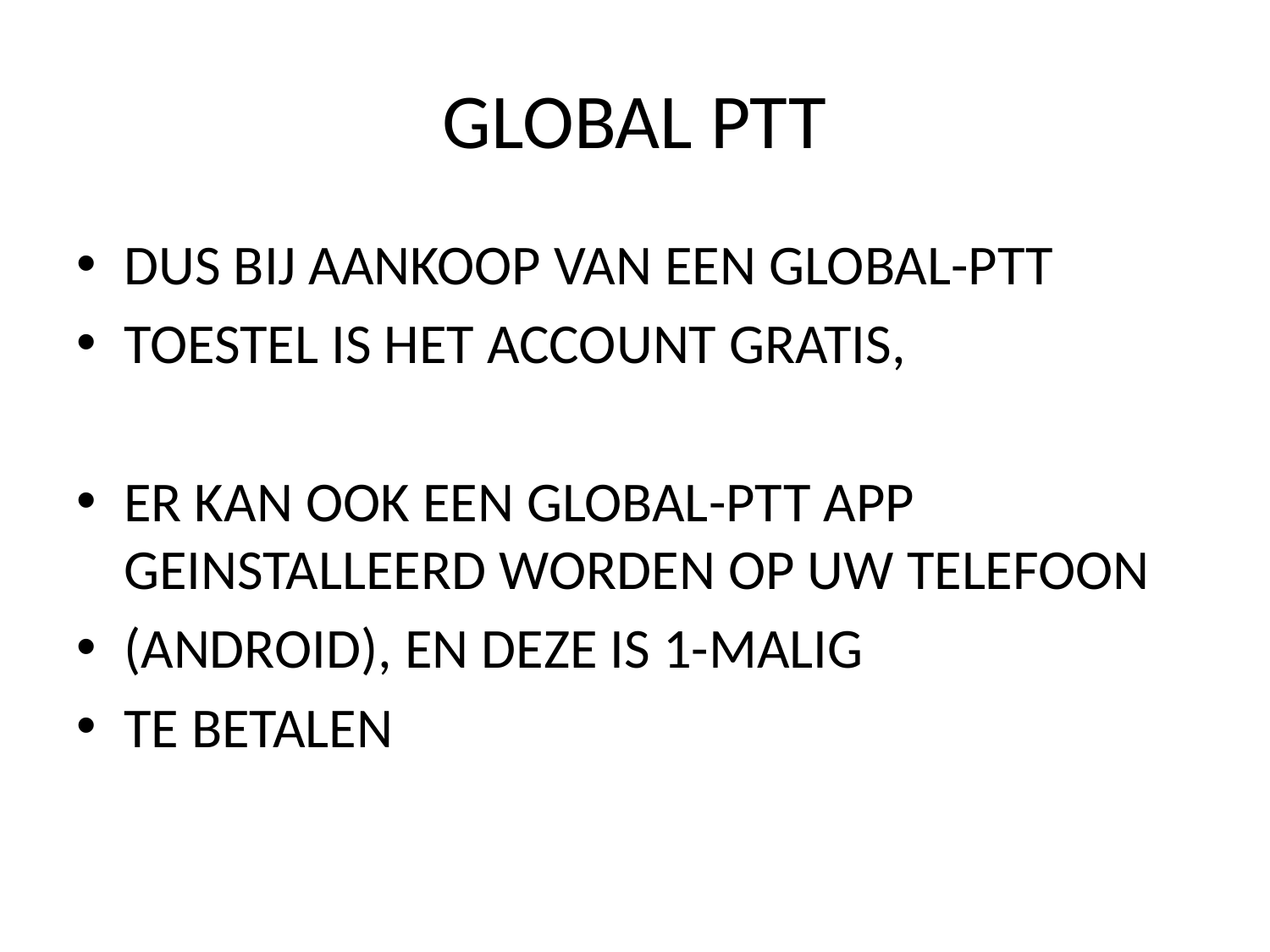

# GLOBAL PTT
DUS BIJ AANKOOP VAN EEN GLOBAL-PTT
TOESTEL IS HET ACCOUNT GRATIS,

ER KAN OOK EEN GLOBAL-PTT APP GEINSTALLEERD WORDEN OP UW TELEFOON
(ANDROID), EN DEZE IS 1-MALIG
TE BETALEN